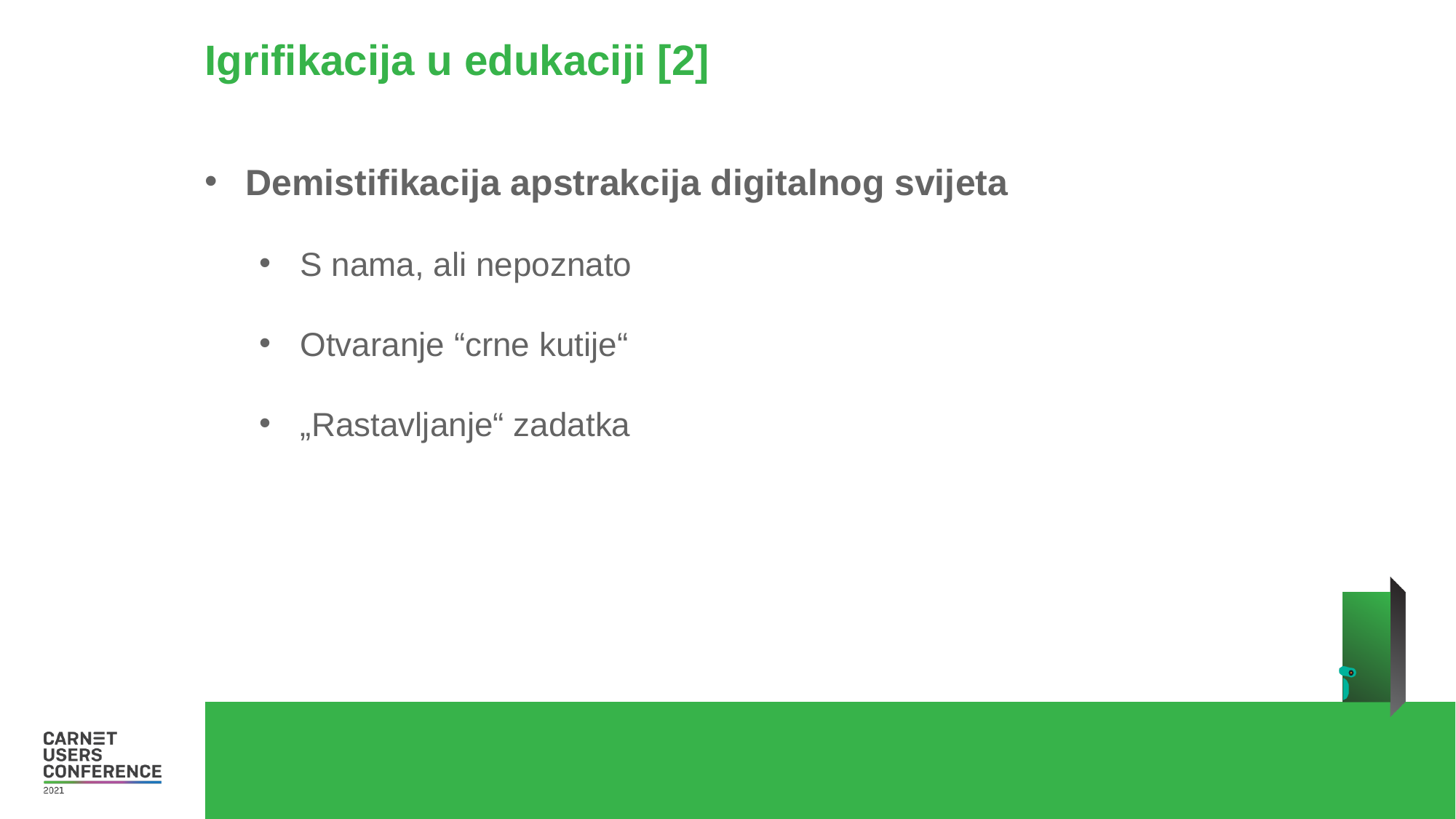

Igrifikacija u edukaciji [2]
Demistifikacija apstrakcija digitalnog svijeta
S nama, ali nepoznato
Otvaranje “crne kutije“
„Rastavljanje“ zadatka